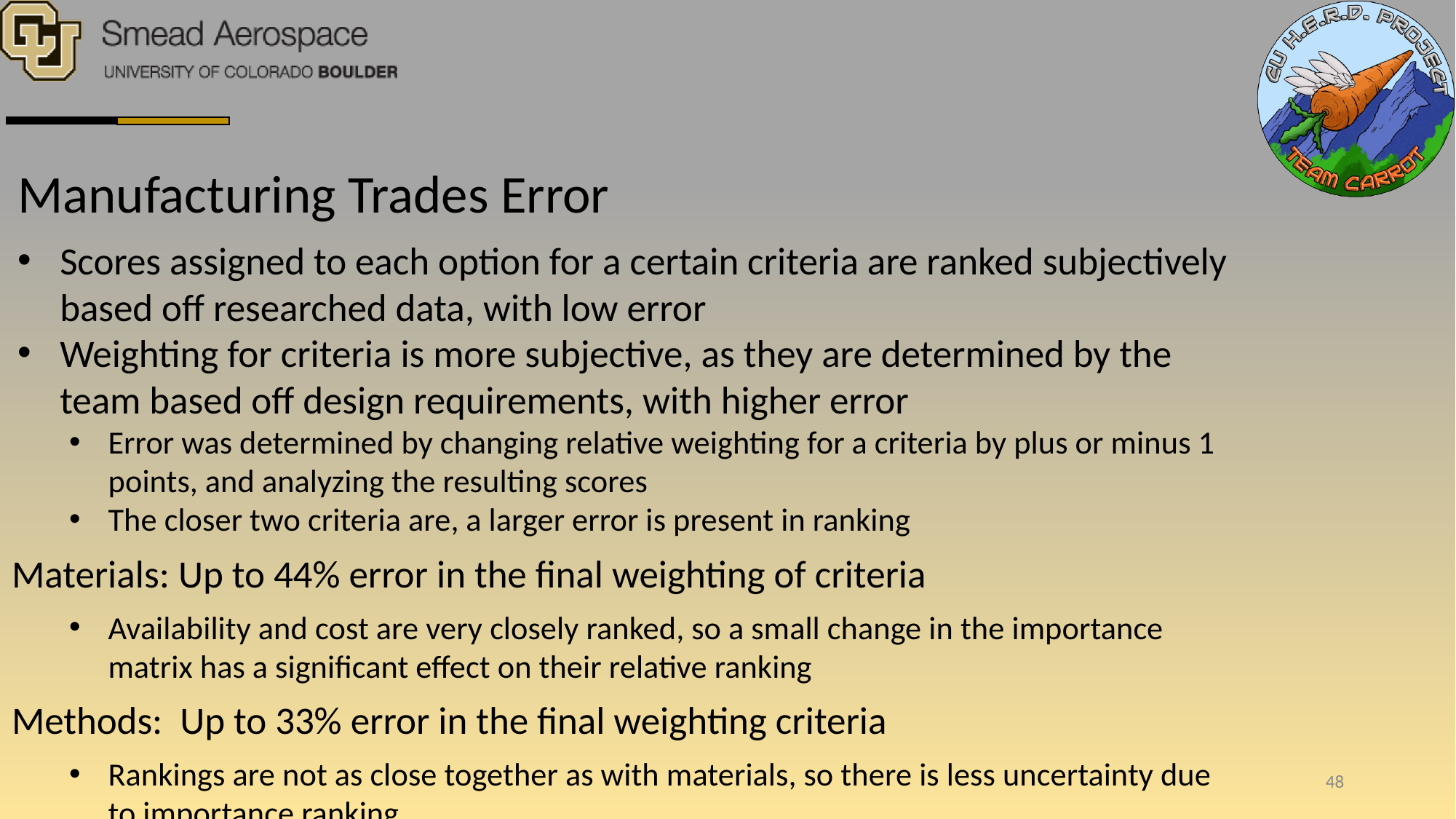

# Manufacturing Trades Error
Scores assigned to each option for a certain criteria are ranked subjectively based off researched data, with low error
Weighting for criteria is more subjective, as they are determined by the team based off design requirements, with higher error
Error was determined by changing relative weighting for a criteria by plus or minus 1 points, and analyzing the resulting scores
The closer two criteria are, a larger error is present in ranking
Materials: Up to 44% error in the final weighting of criteria
Availability and cost are very closely ranked, so a small change in the importance matrix has a significant effect on their relative ranking
Methods:  Up to 33% error in the final weighting criteria
Rankings are not as close together as with materials, so there is less uncertainty due to importance ranking

48